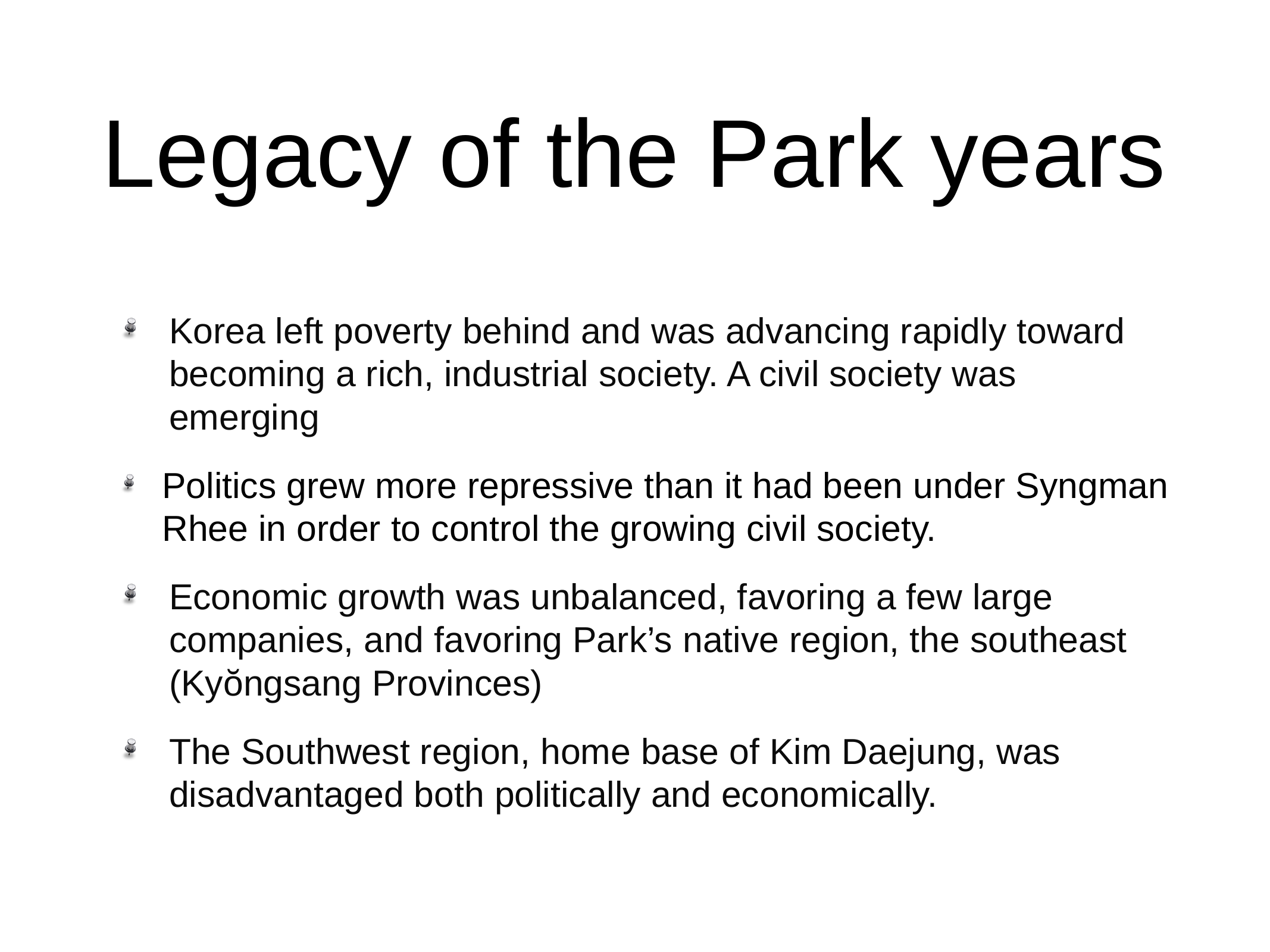

# Legacy of the Park years
Korea left poverty behind and was advancing rapidly toward becoming a rich, industrial society. A civil society was emerging
Politics grew more repressive than it had been under Syngman Rhee in order to control the growing civil society.
Economic growth was unbalanced, favoring a few large companies, and favoring Park’s native region, the southeast (Kyŏngsang Provinces)
The Southwest region, home base of Kim Daejung, was disadvantaged both politically and economically.